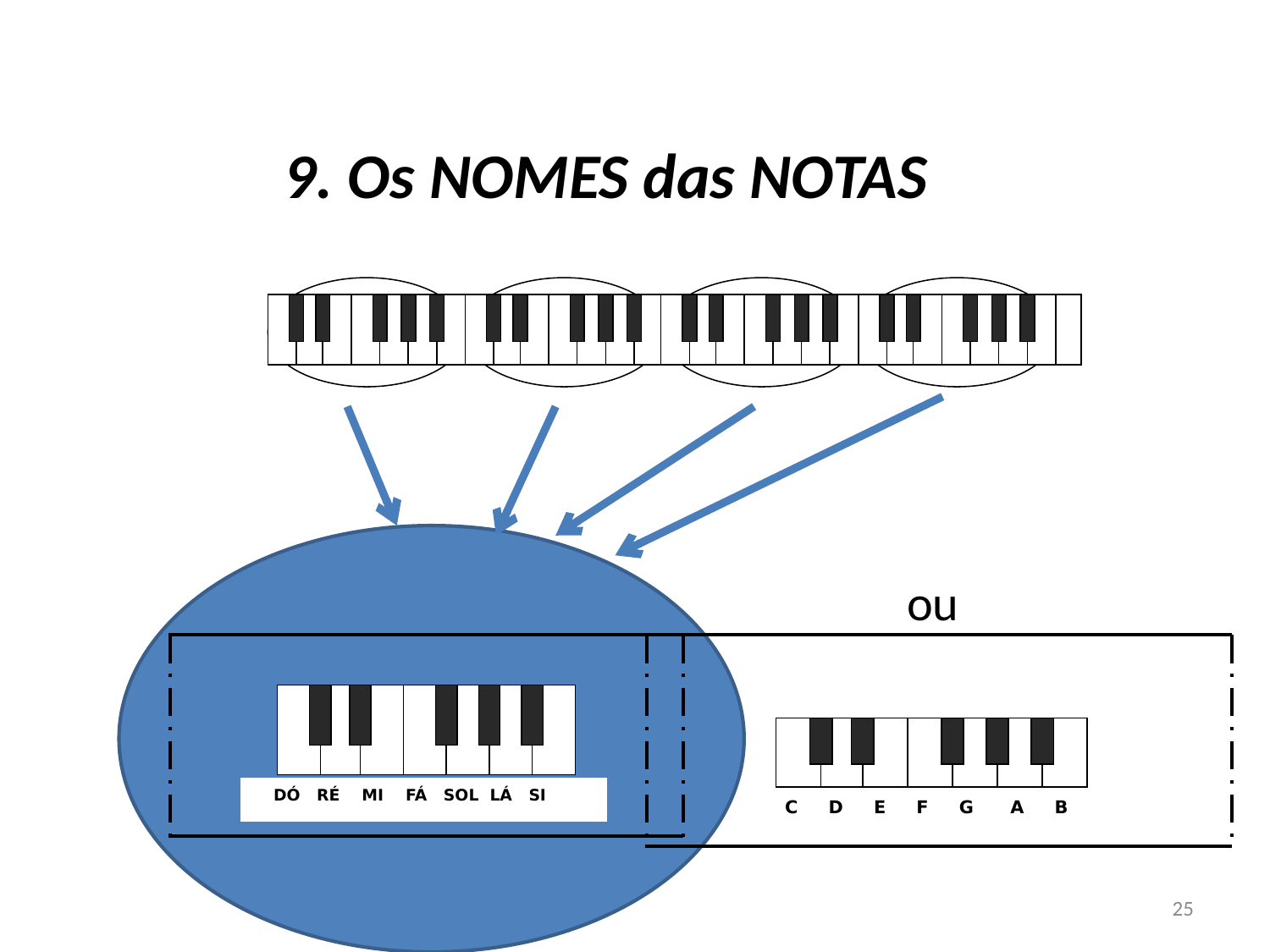

9. Os NOMES das NOTAS

ou

 DÓ   RÉ    MI    FÁ   SOL  LÁ   SI

  C     D     E     F     G      A     B

25